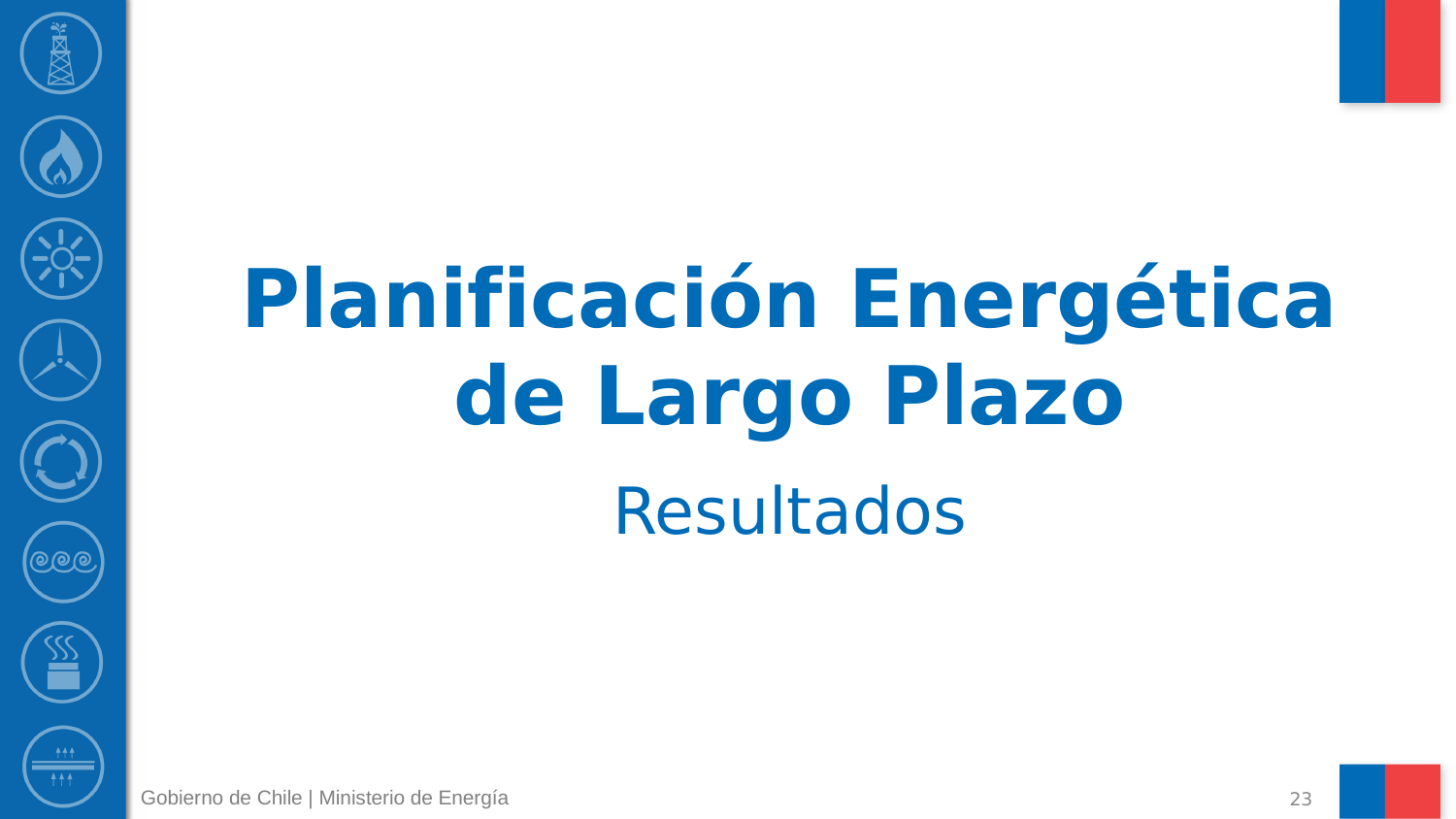

# Planificación Energética de Largo Plazo Resultados
Gobierno de Chile | Ministerio de Energía
23